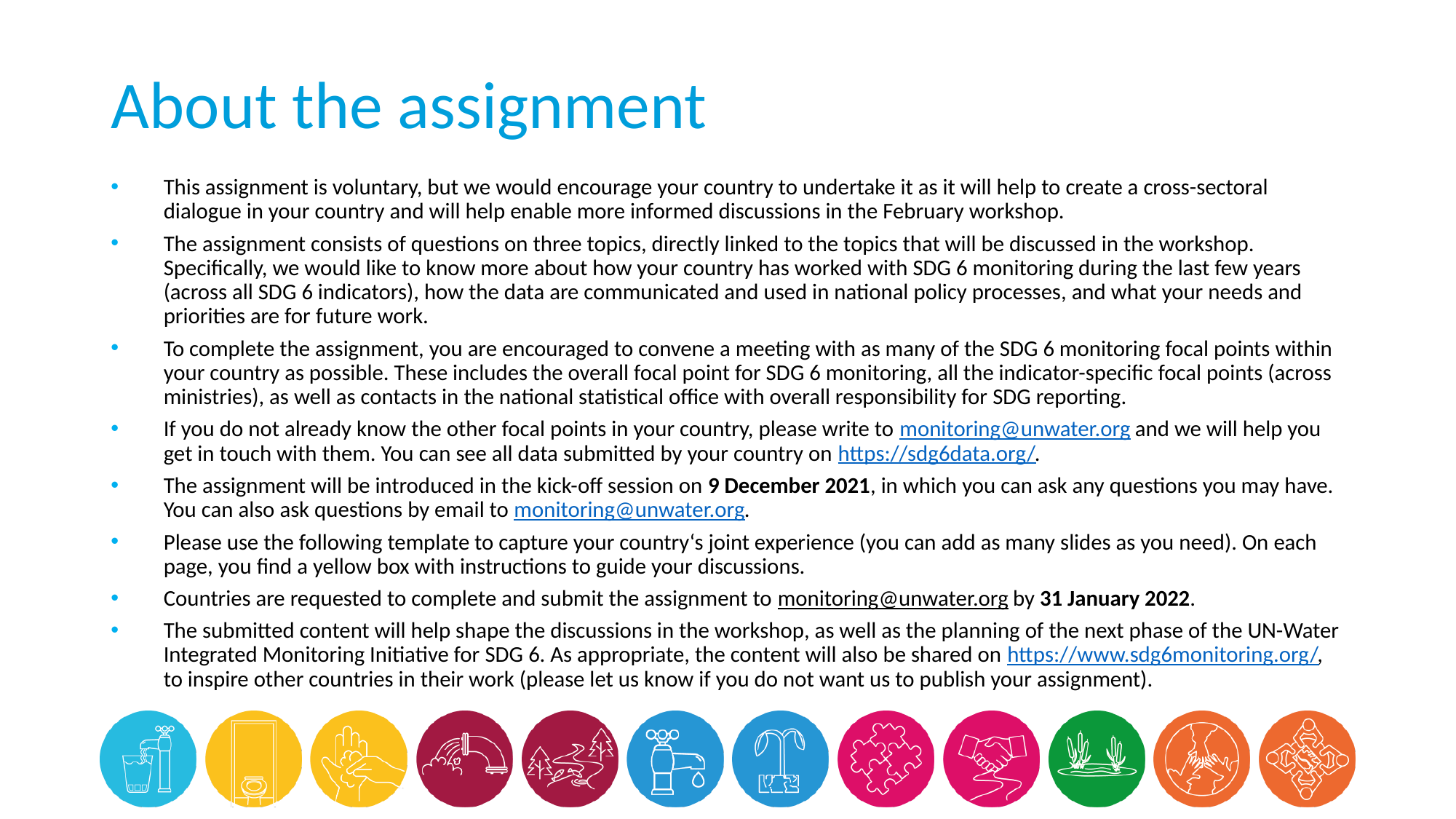

# About the assignment
This assignment is voluntary, but we would encourage your country to undertake it as it will help to create a cross-sectoral dialogue in your country and will help enable more informed discussions in the February workshop.
The assignment consists of questions on three topics, directly linked to the topics that will be discussed in the workshop. Specifically, we would like to know more about how your country has worked with SDG 6 monitoring during the last few years (across all SDG 6 indicators), how the data are communicated and used in national policy processes, and what your needs and priorities are for future work.
To complete the assignment, you are encouraged to convene a meeting with as many of the SDG 6 monitoring focal points within your country as possible. These includes the overall focal point for SDG 6 monitoring, all the indicator-specific focal points (across ministries), as well as contacts in the national statistical office with overall responsibility for SDG reporting.
If you do not already know the other focal points in your country, please write to monitoring@unwater.org and we will help you get in touch with them. You can see all data submitted by your country on https://sdg6data.org/.
The assignment will be introduced in the kick-off session on 9 December 2021, in which you can ask any questions you may have. You can also ask questions by email to monitoring@unwater.org.
Please use the following template to capture your country‘s joint experience (you can add as many slides as you need). On each page, you find a yellow box with instructions to guide your discussions.
Countries are requested to complete and submit the assignment to monitoring@unwater.org by 31 January 2022.
The submitted content will help shape the discussions in the workshop, as well as the planning of the next phase of the UN-Water Integrated Monitoring Initiative for SDG 6. As appropriate, the content will also be shared on https://www.sdg6monitoring.org/, to inspire other countries in their work (please let us know if you do not want us to publish your assignment).